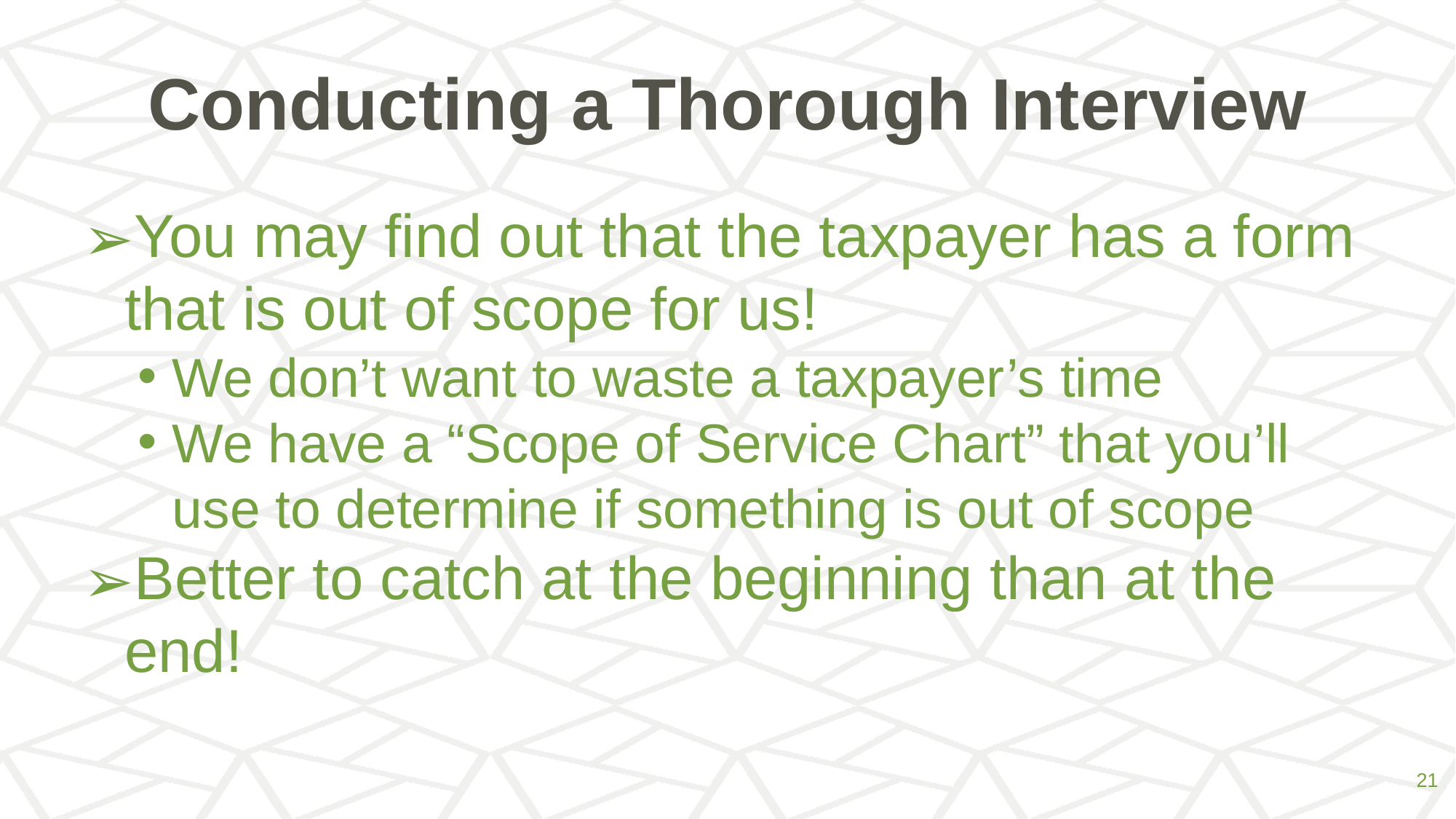

# Conducting a Thorough Interview
You may find out that the taxpayer has a form that is out of scope for us!
We don’t want to waste a taxpayer’s time
We have a “Scope of Service Chart” that you’ll use to determine if something is out of scope
Better to catch at the beginning than at the end!
21